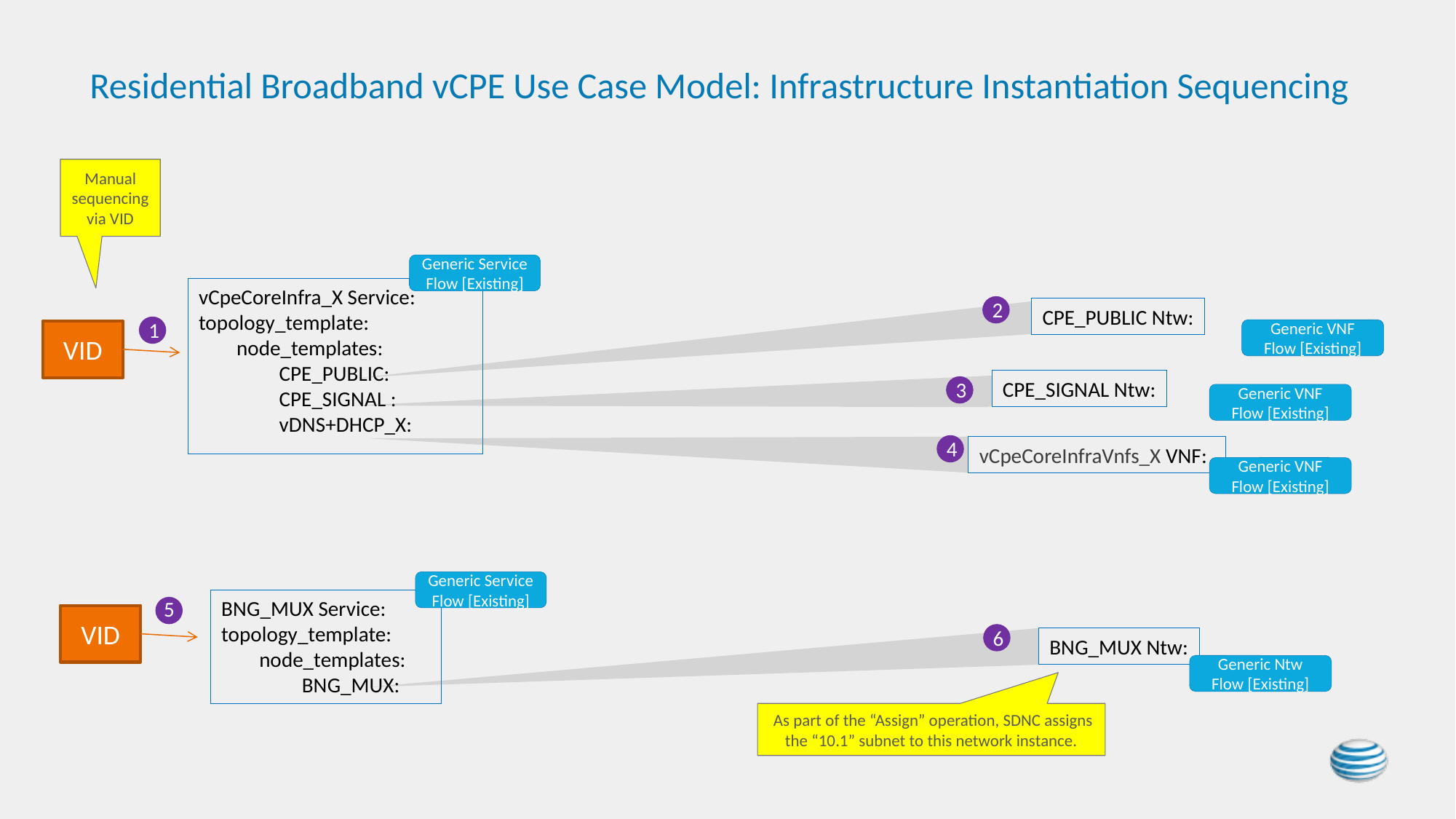

# Residential Broadband vCPE Use Case Model: Infrastructure Instantiation Sequencing
Manual sequencing via VID
Generic Service Flow [Existing]
vCpeCoreInfra_X Service:
topology_template:
        node_templates:
                 CPE_PUBLIC:
                 CPE_SIGNAL :
                 vDNS+DHCP_X:
2

CPE_PUBLIC Ntw:

1

Generic VNF
Flow [Existing]
VID
CPE_SIGNAL Ntw:

3

Generic VNF
Flow [Existing]
4

vCpeCoreInfraVnfs_X VNF:

Generic VNF
Flow [Existing]
Generic Service Flow [Existing]
BNG_MUX Service:
topology_template:
        node_templates:
                 BNG_MUX:
5

VID
6

BNG_MUX Ntw:
Generic Ntw
Flow [Existing]
 As part of the “Assign” operation, SDNC assigns the “10.1” subnet to this network instance.